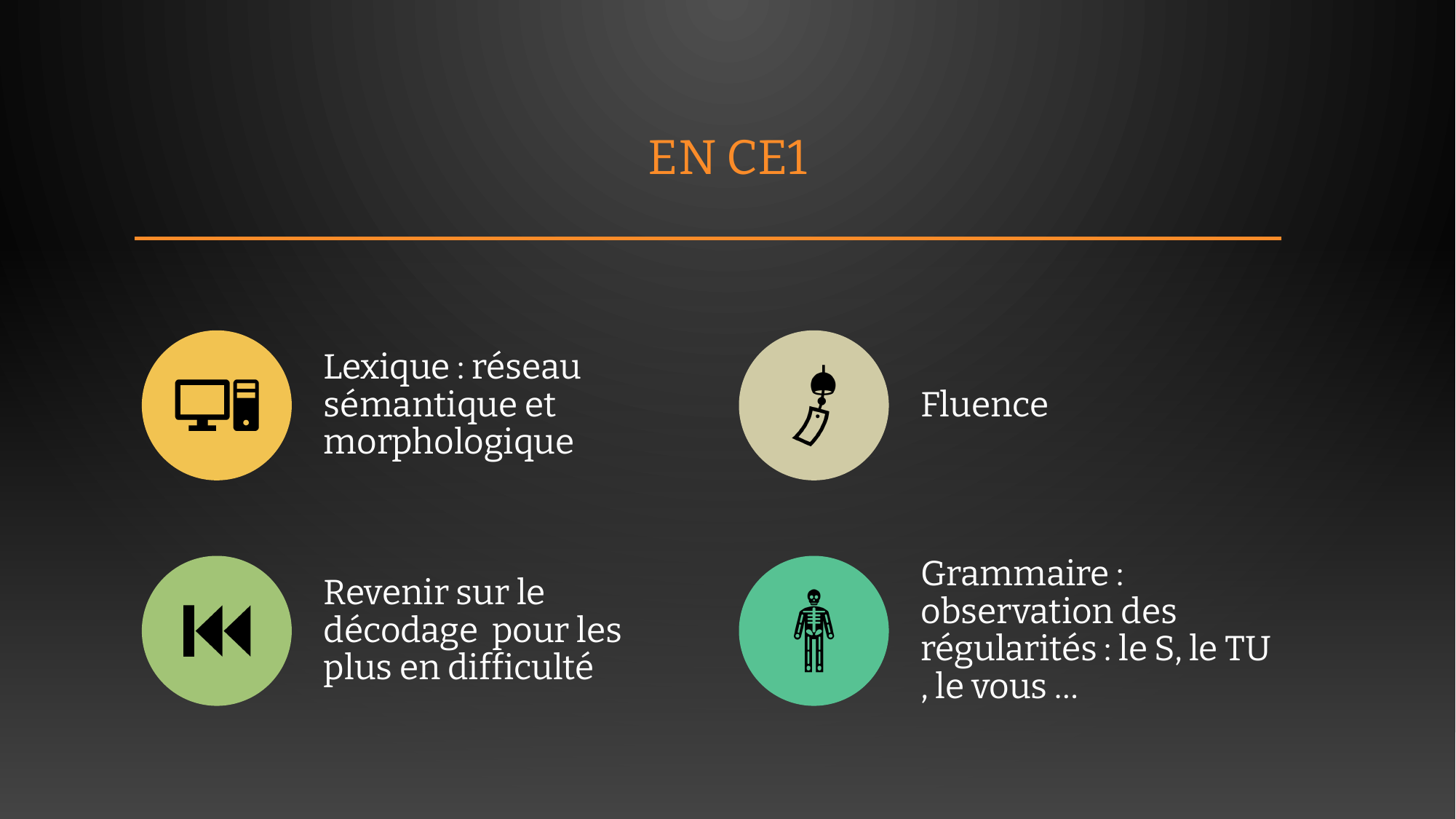

# En CE1

Lexique : réseau sémantique et morphologique
Fluence
Revenir sur le décodage  pour les plus en difficulté
Grammaire : observation des régularités : le S, le TU , le vous …